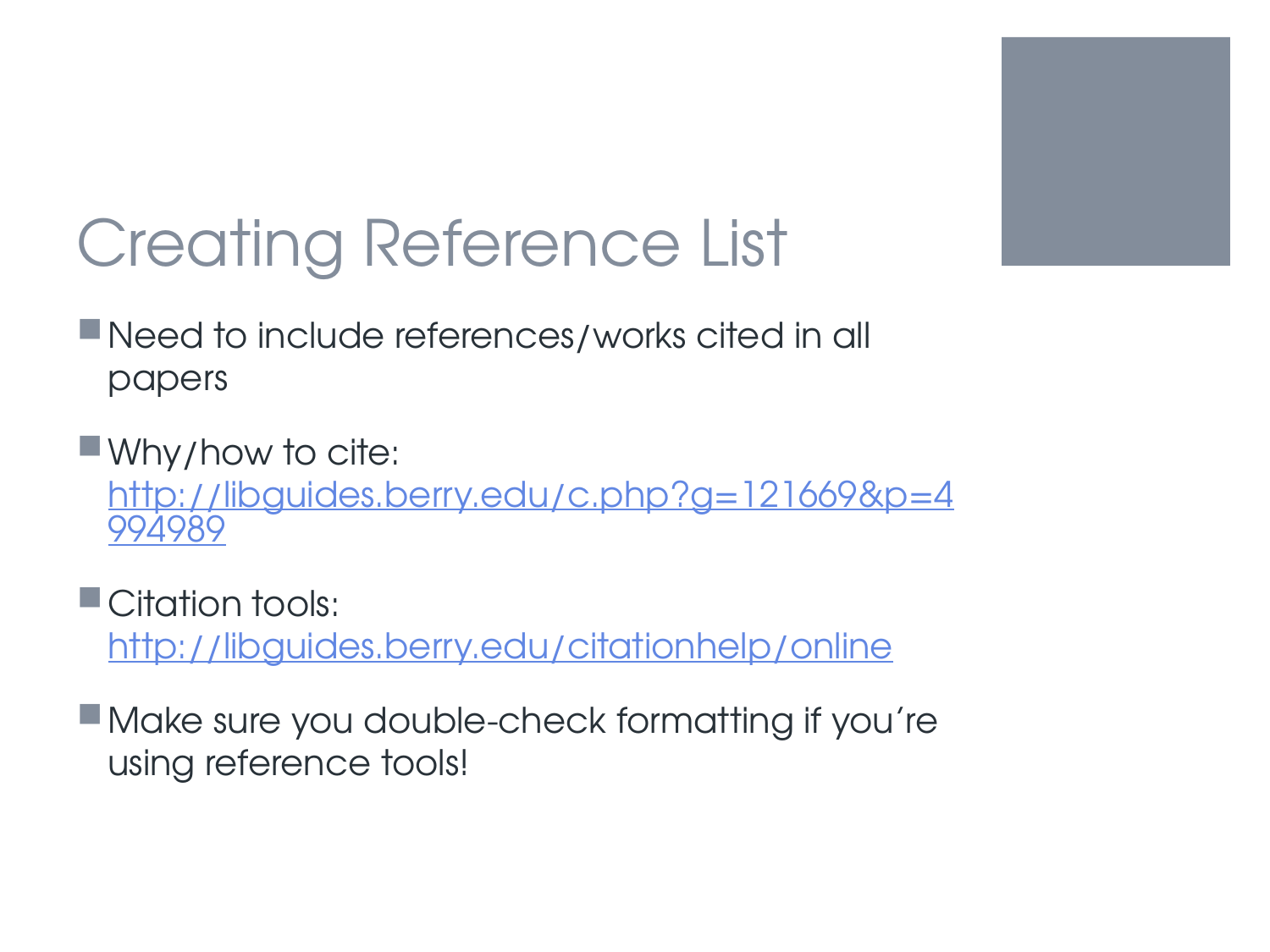

# Creating Reference List
Need to include references/works cited in all papers
Why/how to cite:  http://libguides.berry.edu/c.php?g=121669&p=4994989
Citation tools: http://libguides.berry.edu/citationhelp/online
Make sure you double-check formatting if you’re using reference tools!